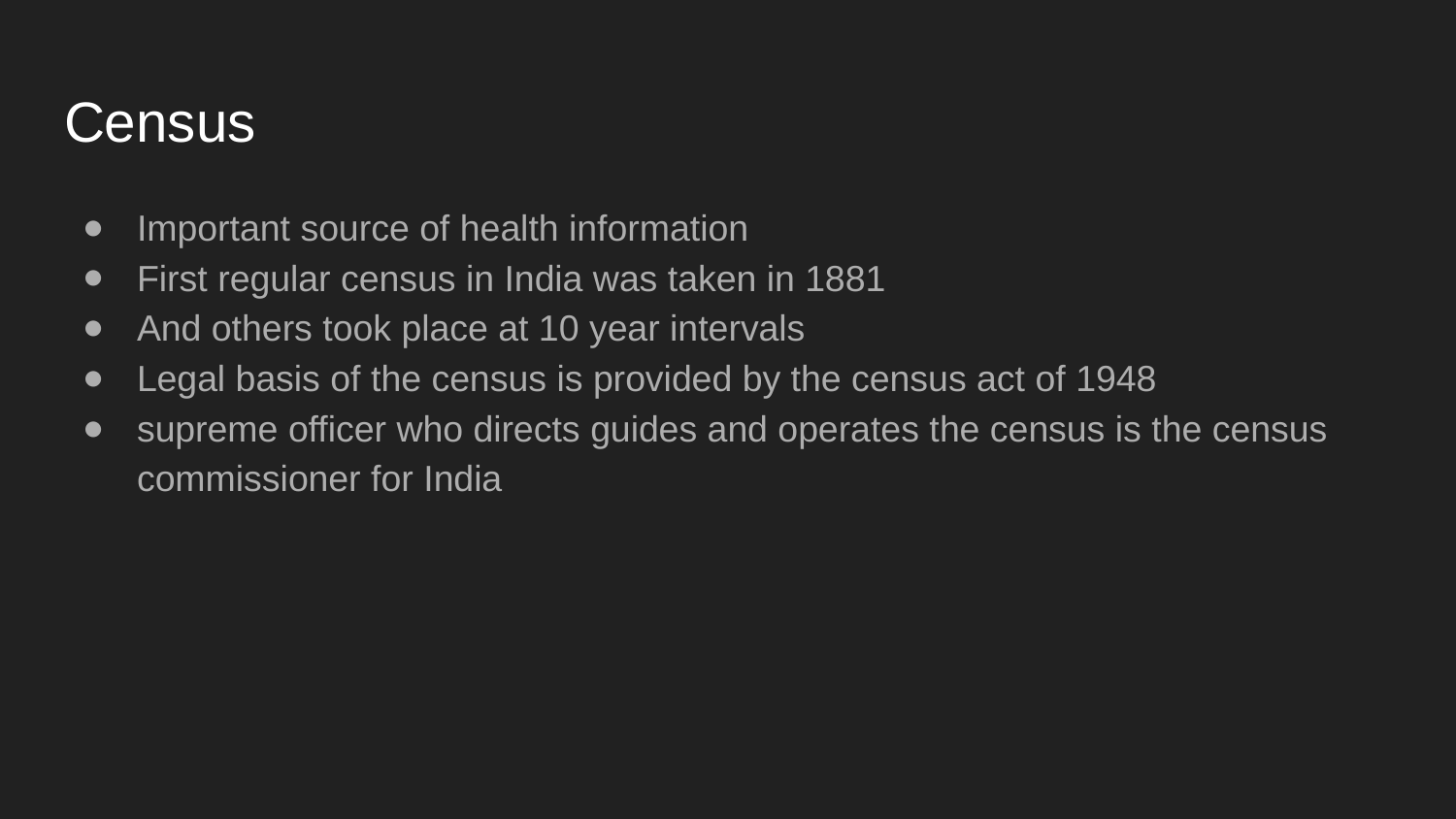

# Census
Important source of health information
First regular census in India was taken in 1881
And others took place at 10 year intervals
Legal basis of the census is provided by the census act of 1948
supreme officer who directs guides and operates the census is the census commissioner for India